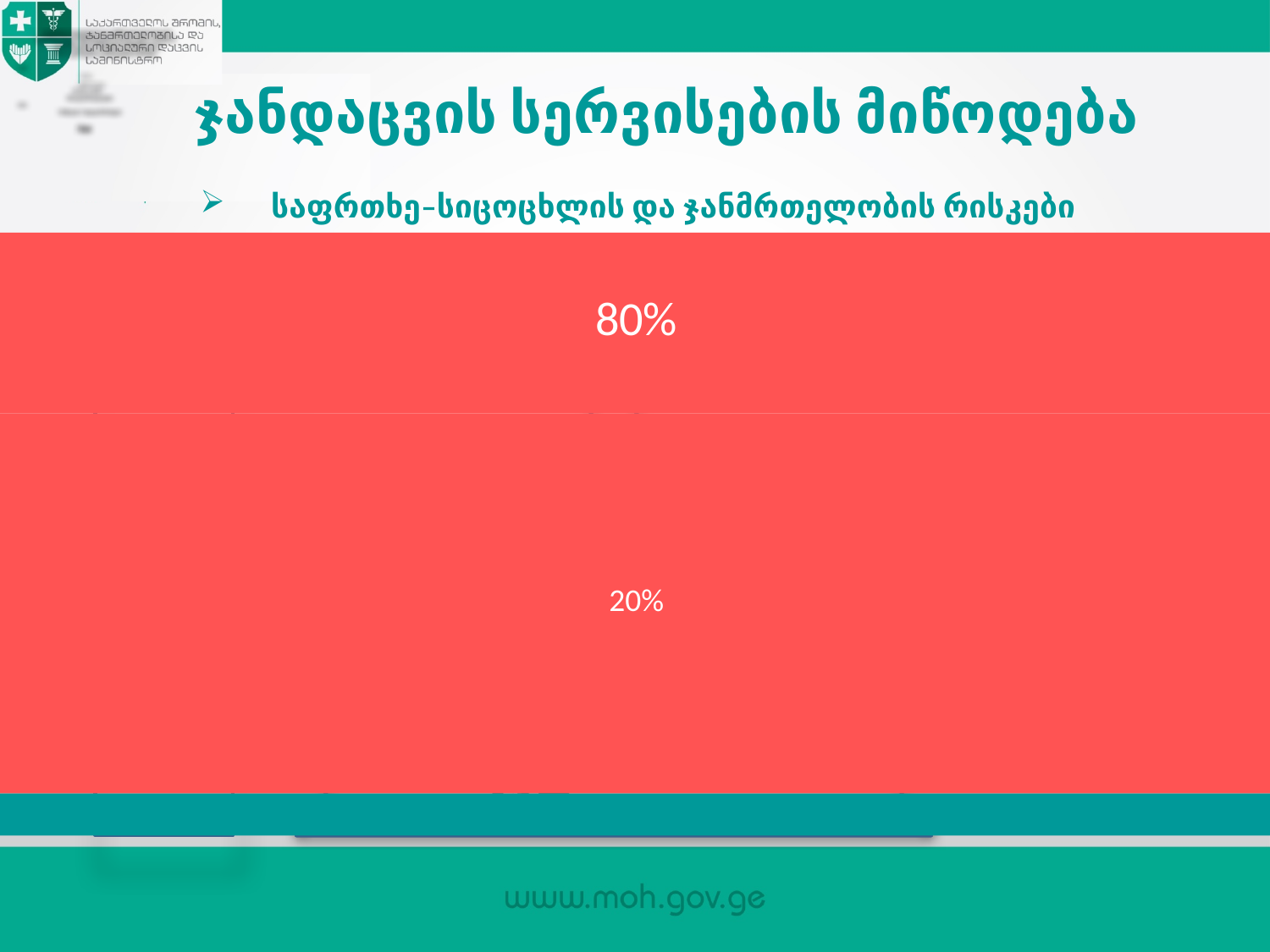

# ჯანდაცვის სერვისების მიწოდება
საფრთხე–სიცოცხლის და ჯანმრთელობის რისკები
   (გართულებული შემთხვევების მართვა უფრო რთულია)
ეკონომიკურად–სისტემის დამანგრეველი
    (1000–ჯერ ძვირია გართულების მართვა)

          20%
                                                                მაღალ

                                                                                                               ტექნოლოგიური
                                                         მაღალი  დონის
                                                    მრავალპროფილური
          80%
                                             საშუალო  სტაციონარული

                                                             პჯდ

20%
80%